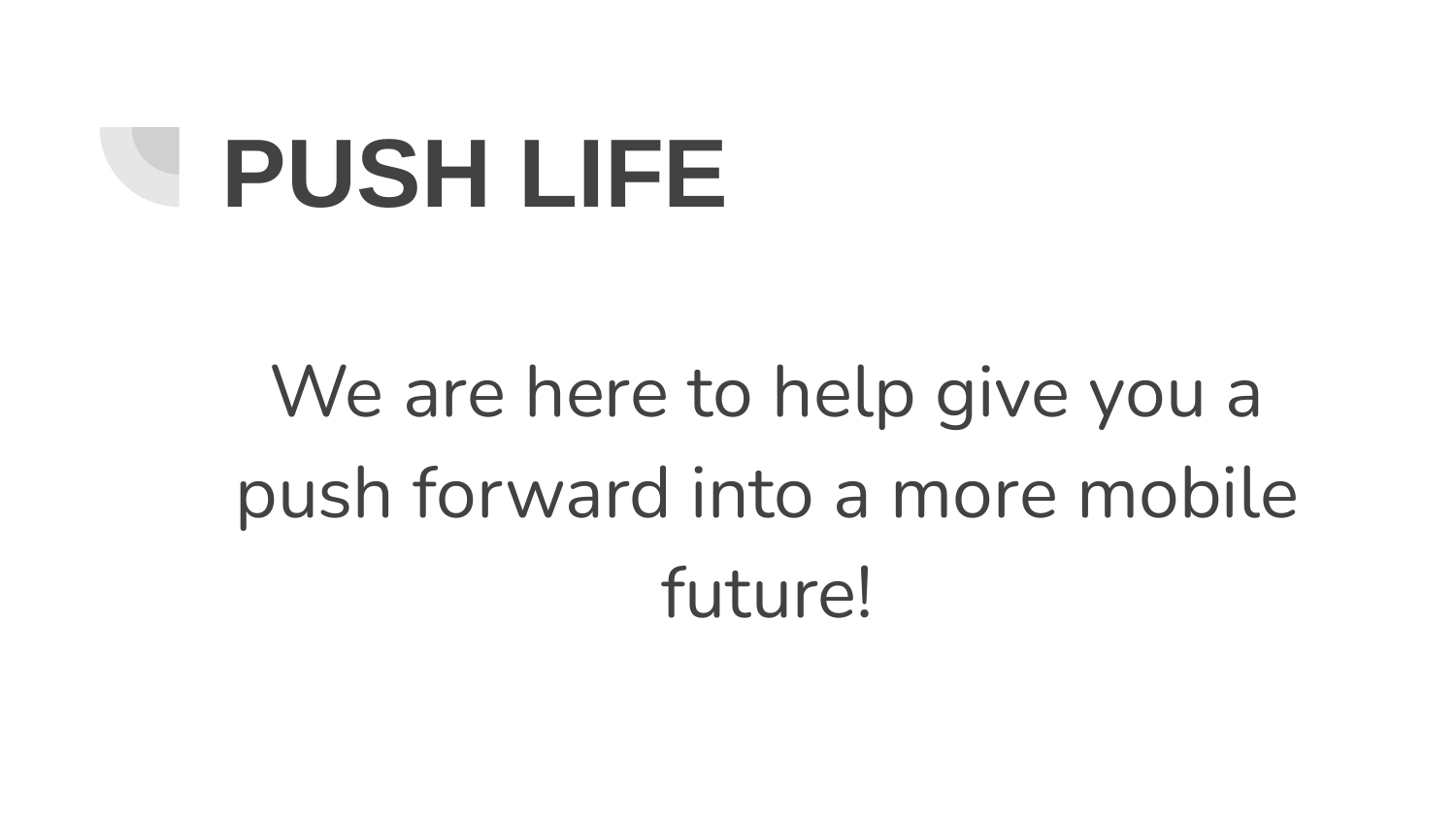

# PUSH LIFE
We are here to help give you a push forward into a more mobile future!